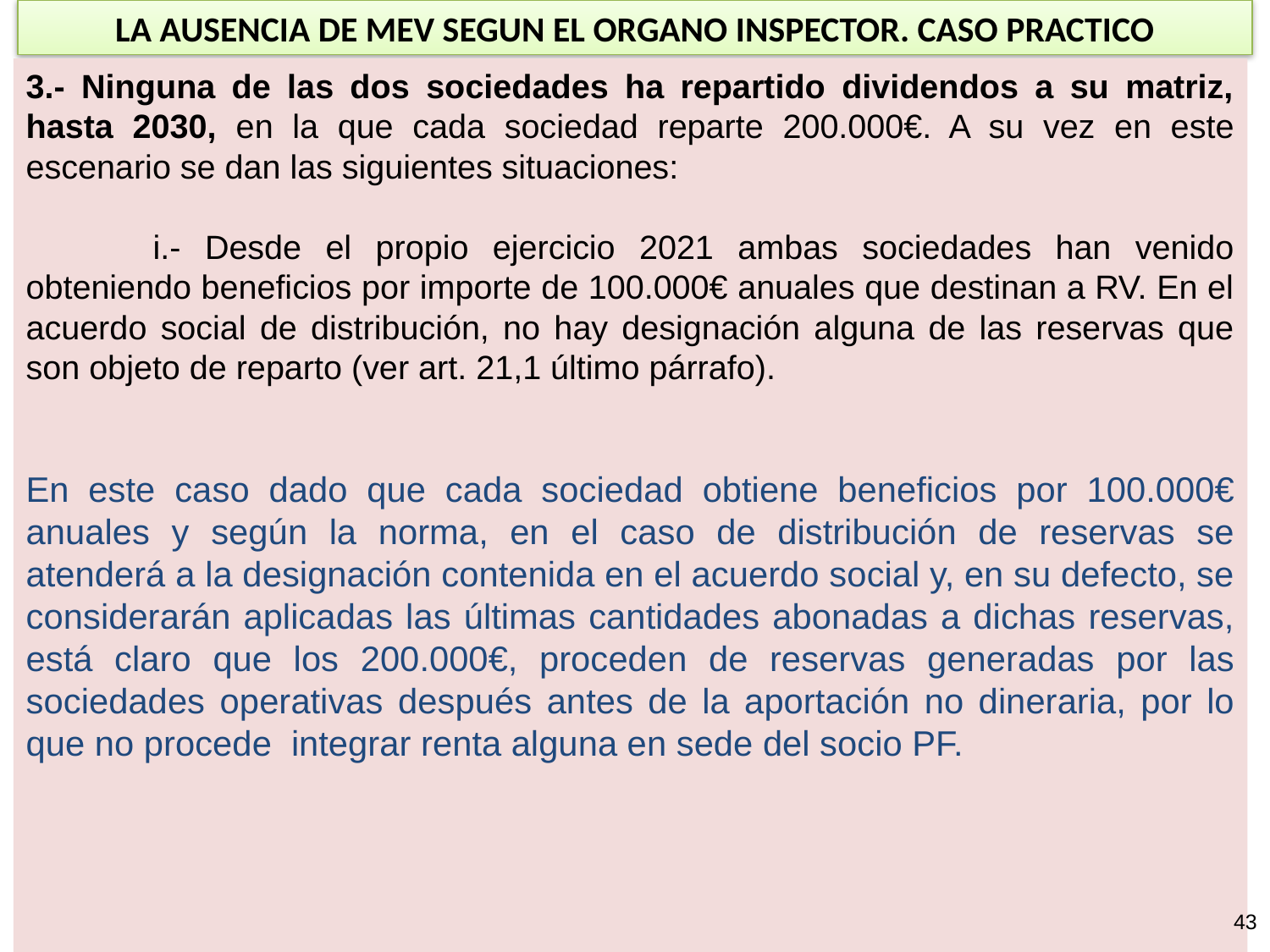

LA AUSENCIA DE MEV SEGUN EL ORGANO INSPECTOR. CASO PRACTICO
3.- Ninguna de las dos sociedades ha repartido dividendos a su matriz, hasta 2030, en la que cada sociedad reparte 200.000€. A su vez en este escenario se dan las siguientes situaciones:

	i.- Desde el propio ejercicio 2021 ambas sociedades han venido obteniendo beneficios por importe de 100.000€ anuales que destinan a RV. En el acuerdo social de distribución, no hay designación alguna de las reservas que son objeto de reparto (ver art. 21,1 último párrafo).

En este caso dado que cada sociedad obtiene beneficios por 100.000€ anuales y según la norma, en el caso de distribución de reservas se atenderá a la designación contenida en el acuerdo social y, en su defecto, se considerarán aplicadas las últimas cantidades abonadas a dichas reservas, está claro que los 200.000€, proceden de reservas generadas por las sociedades operativas después antes de la aportación no dineraria, por lo que no procede  integrar renta alguna en sede del socio PF.

	ii.- Desde el propio ejercicio 2021 ambas sociedades han venido obteniendo beneficios por importe de 100.000€ anuales que destinan a RV. En el acuerdo social de distribución, se señala que se reparten las reservas generadas en años 2015 y anteriores.
	 iii.- Desde el propio ejercicio 2021 ambas sociedades han venido obteniendo perdidas de carácter residual  por importe de 1.000€ anuales que se quedan en la cuenta Perdidas de ejercicios anteriores. En el acuerdo social de distribución, no hay designación alguna de las reservas que son objeto de reparto.
	iv.- Desde el propio ejercicio 2021 y hasta 2026 ambas sociedades han venido obteniendo pérdidas significativas tal que las mismas han superado las reservas que las entidades tenían en el momento de la operación FEAC. En los ejercicios 2027 a 2029 las entidades han obtenido beneficios, tal que los mismos absorben las perdidas restantes y además permiten pagar los 200.000€ de dividendos.
43